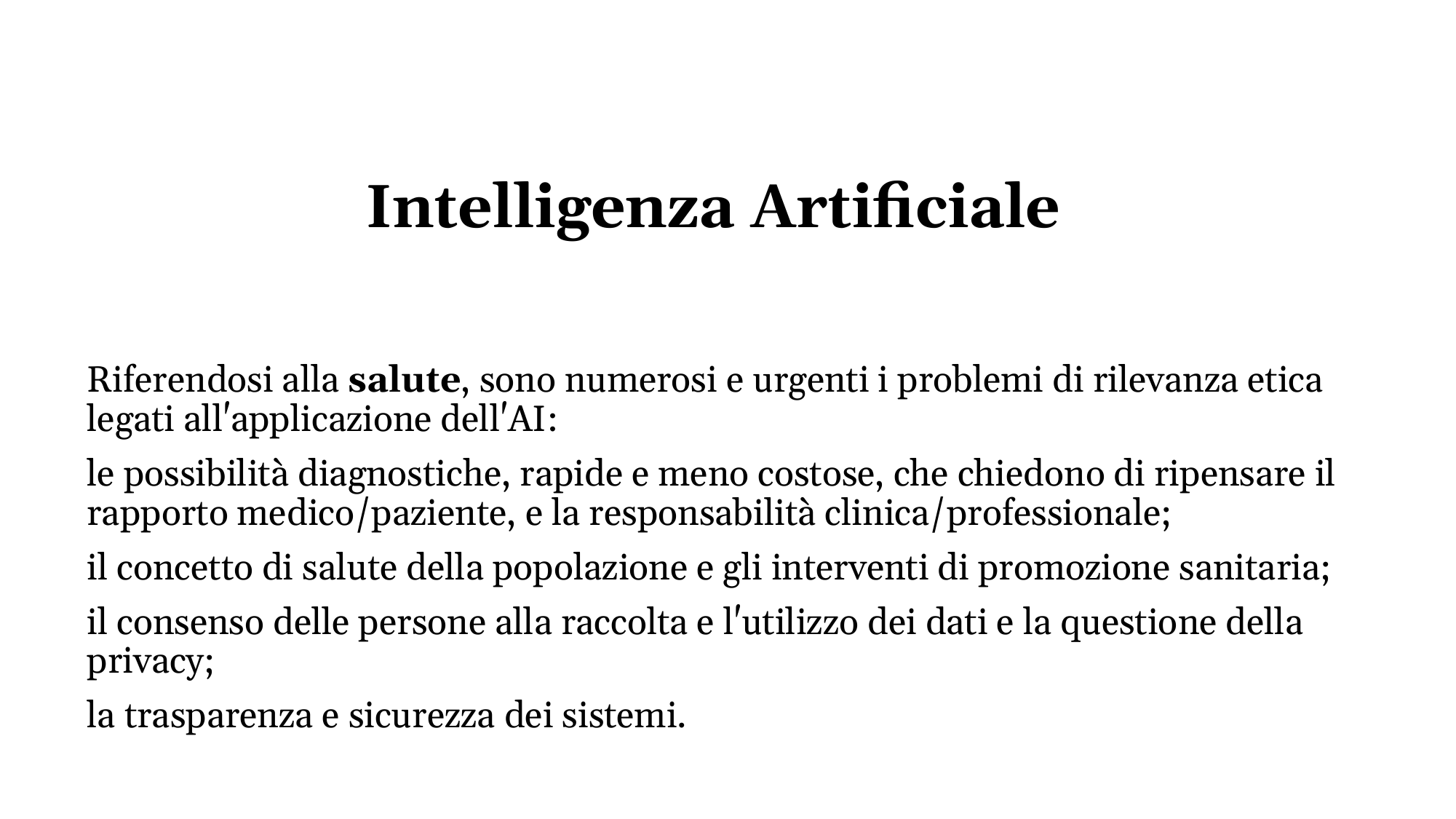

# Intelligenza Artificiale
Riferendosi alla salute, sono numerosi e urgenti i problemi di rilevanza etica legati all'applicazione dell'AI:
le possibilità diagnostiche, rapide e meno costose, che chiedono di ripensare il rapporto medico/paziente, e la responsabilità clinica/professionale;
il concetto di salute della popolazione e gli interventi di promozione sanitaria;
il consenso delle persone alla raccolta e l'utilizzo dei dati e la questione della privacy;
la trasparenza e sicurezza dei sistemi.